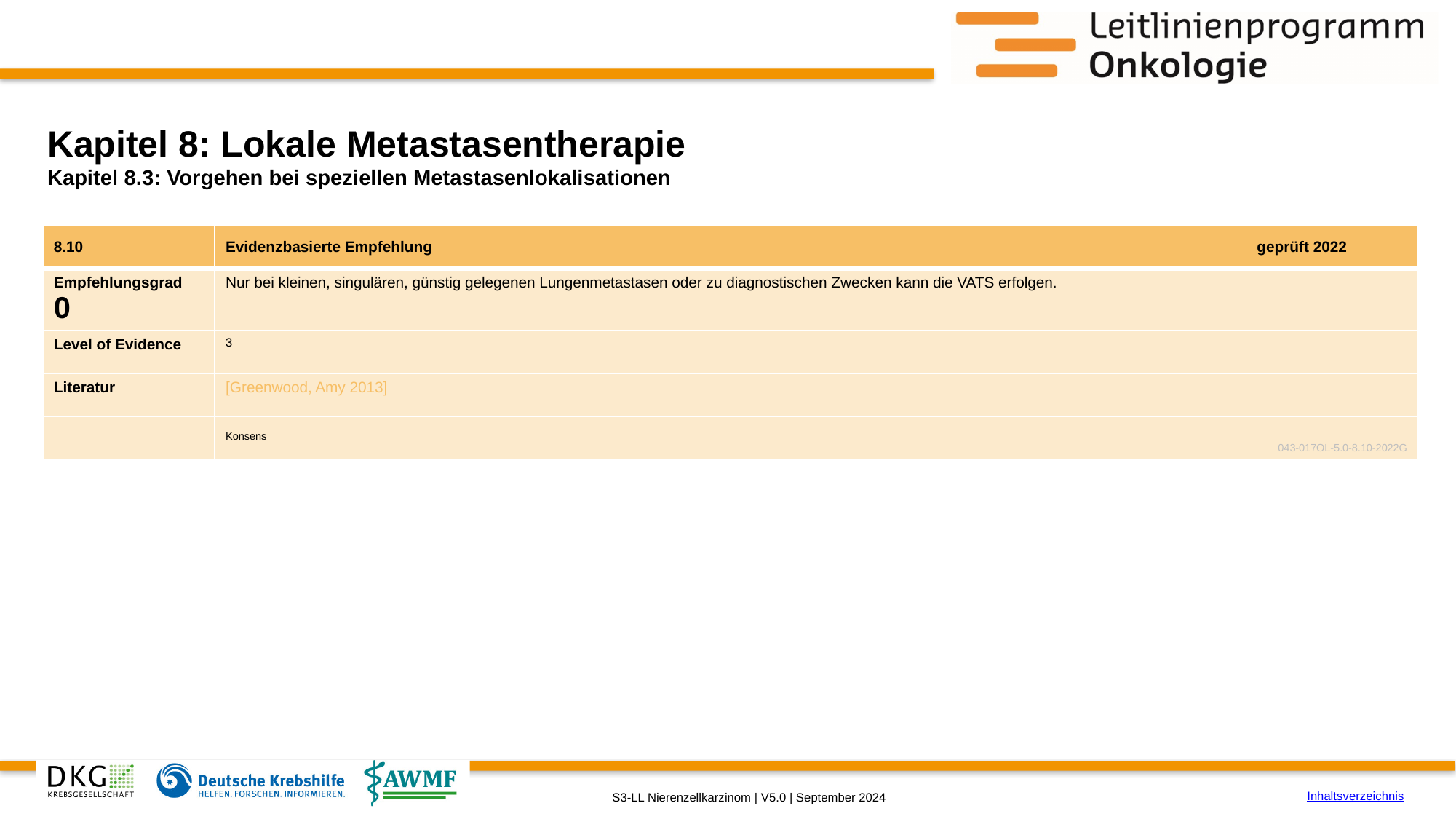

# Kapitel 8: Lokale Metastasentherapie
Kapitel 8.3: Vorgehen bei speziellen Metastasenlokalisationen
| 8.10 | Evidenzbasierte Empfehlung | geprüft 2022 |
| --- | --- | --- |
| Empfehlungsgrad 0 | Nur bei kleinen, singulären, günstig gelegenen Lungenmetastasen oder zu diagnostischen Zwecken kann die VATS erfolgen. |  |
| Level of Evidence | 3 |  |
| Literatur | [Greenwood, Amy 2013] |  |
|  | Konsens 043-017OL-5.0-8.10-2022G |  |
Inhaltsverzeichnis
S3-LL Nierenzellkarzinom | V5.0 | September 2024